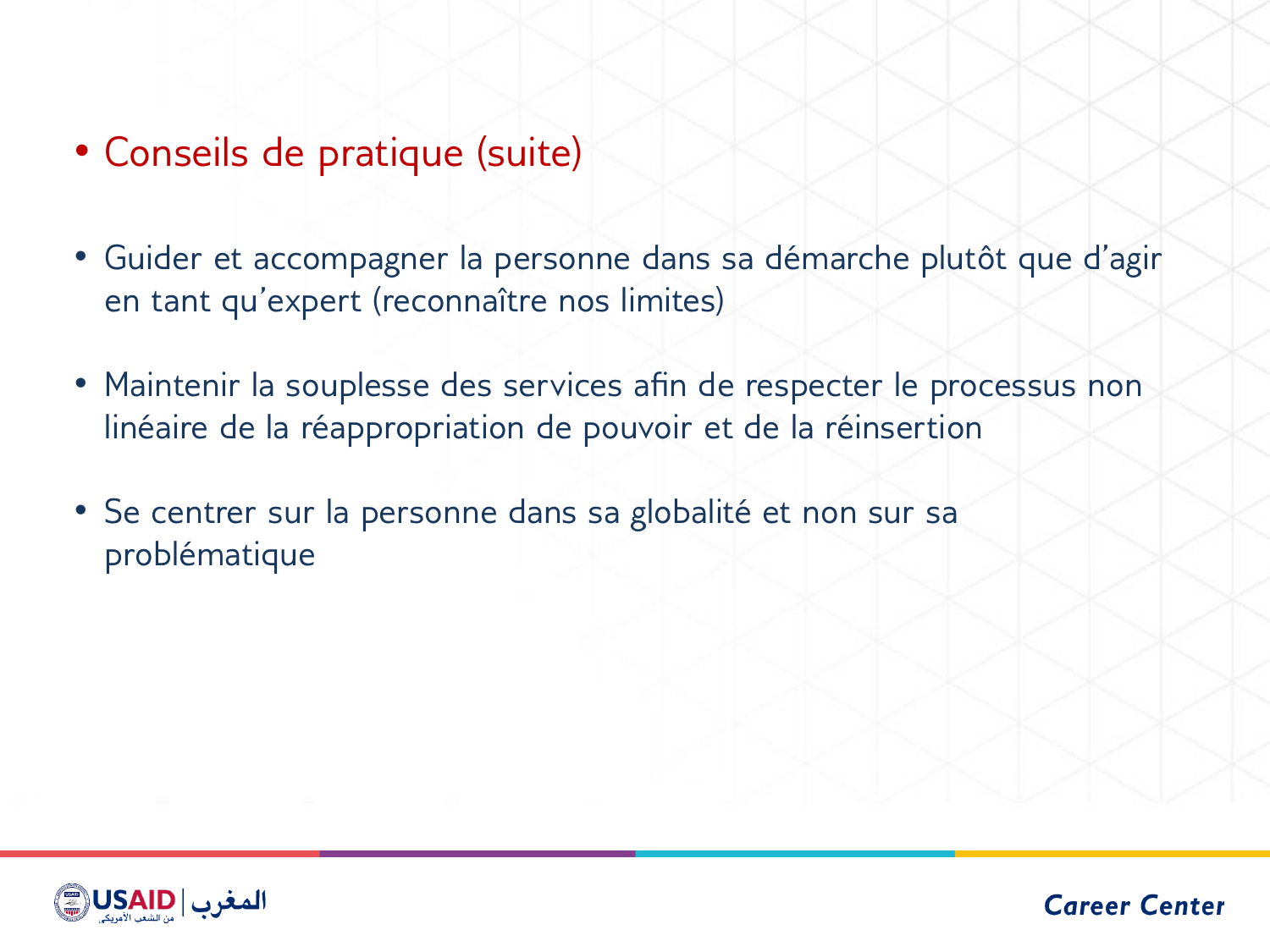

Conseils de pratique (suite)

Guider et accompagner la personne dans sa démarche plutôt que d’agir en tant qu’expert (reconnaître nos limites)

Maintenir la souplesse des services afin de respecter le processus non linéaire de la réappropriation de pouvoir et de la réinsertion

Se centrer sur la personne dans sa globalité et non sur sa problématique